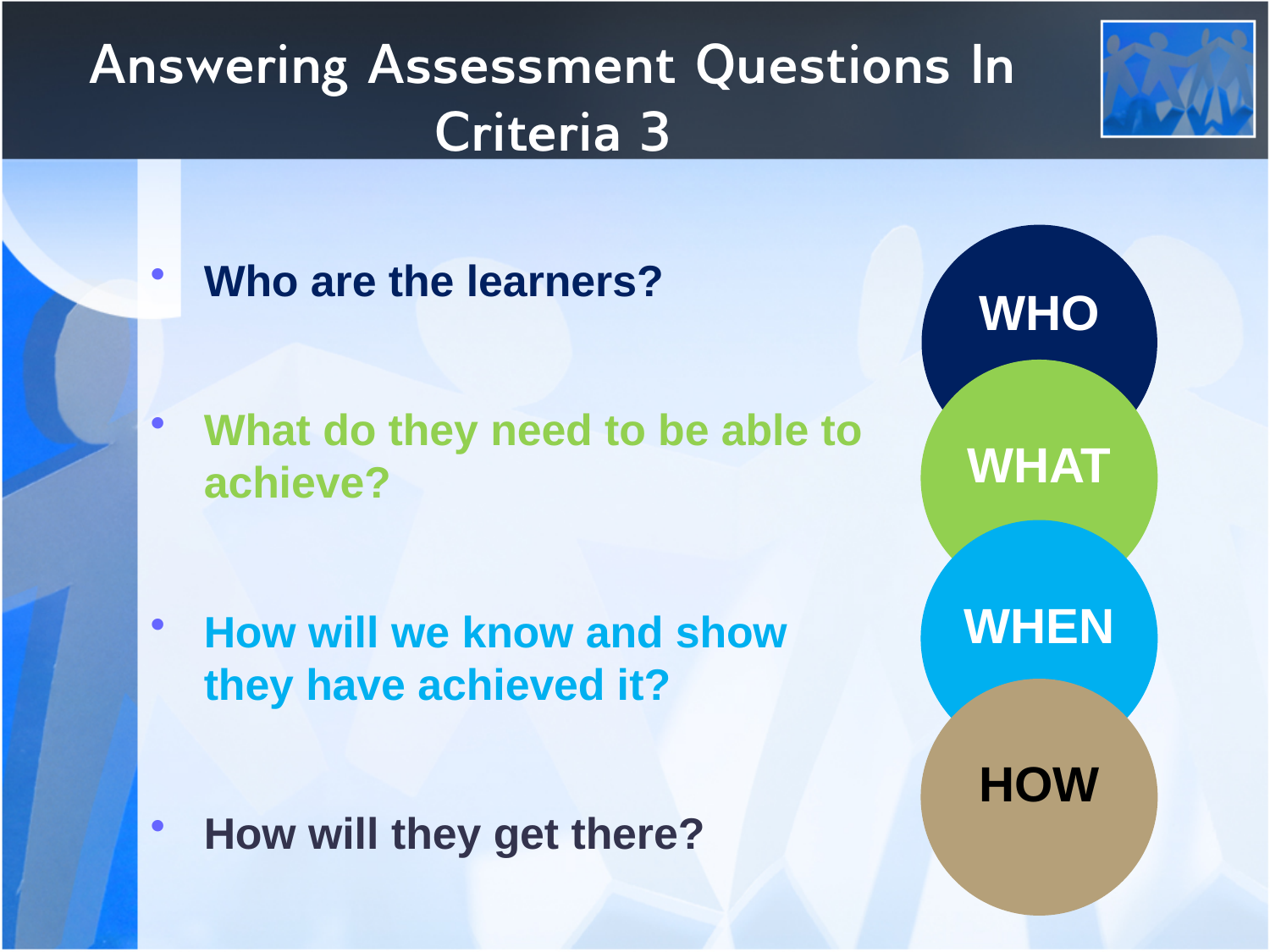

Answering Assessment Questions In Criteria 3

WHO
Who are the learners?

What do they need to be able to achieve?

How will we know and show they have achieved it?

How will they get there?

WHAT

WHEN

HOW